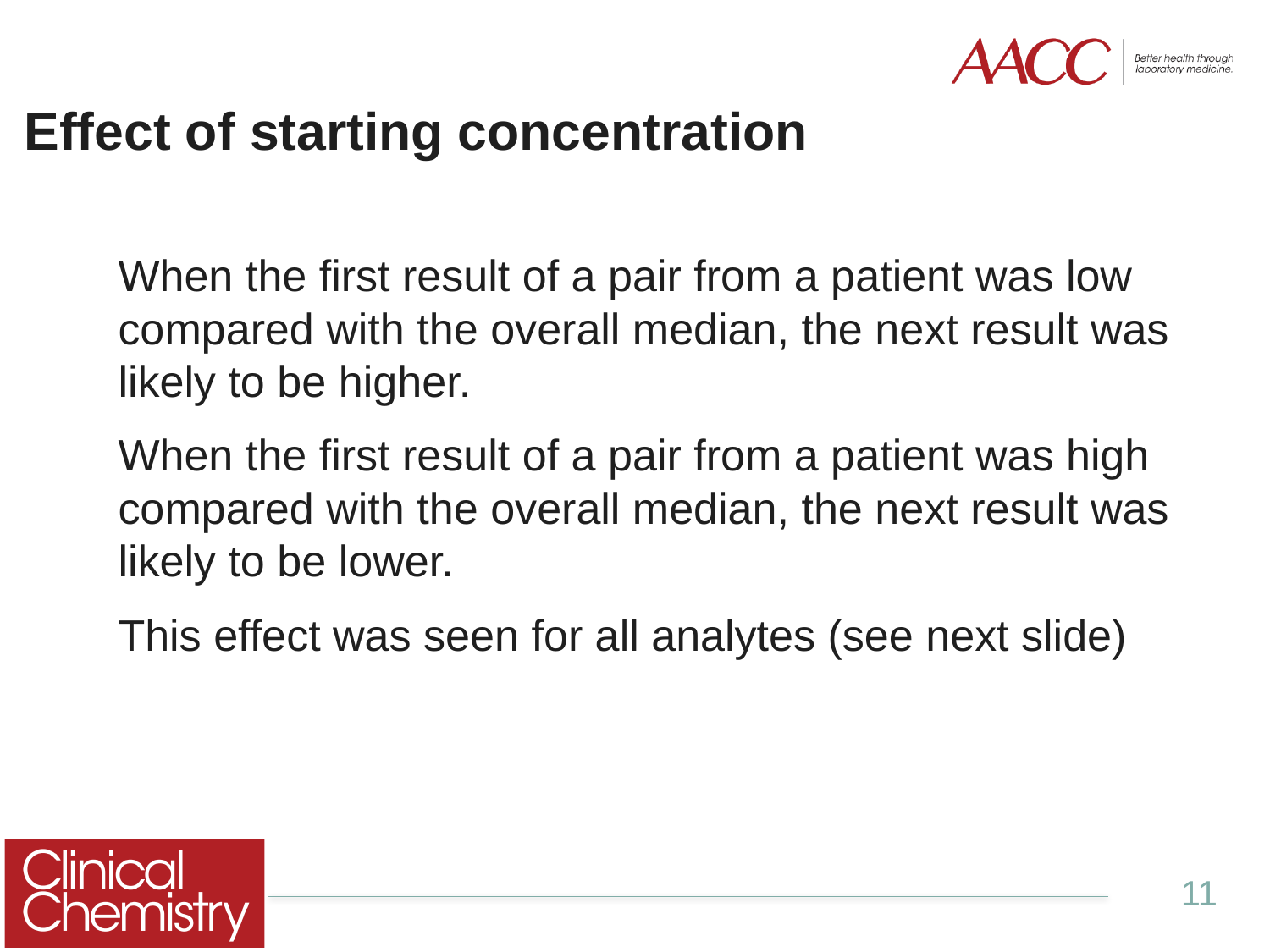

# Effect of starting concentration
When the first result of a pair from a patient was low compared with the overall median, the next result was likely to be higher.
When the first result of a pair from a patient was high compared with the overall median, the next result was likely to be lower.
This effect was seen for all analytes (see next slide)

11